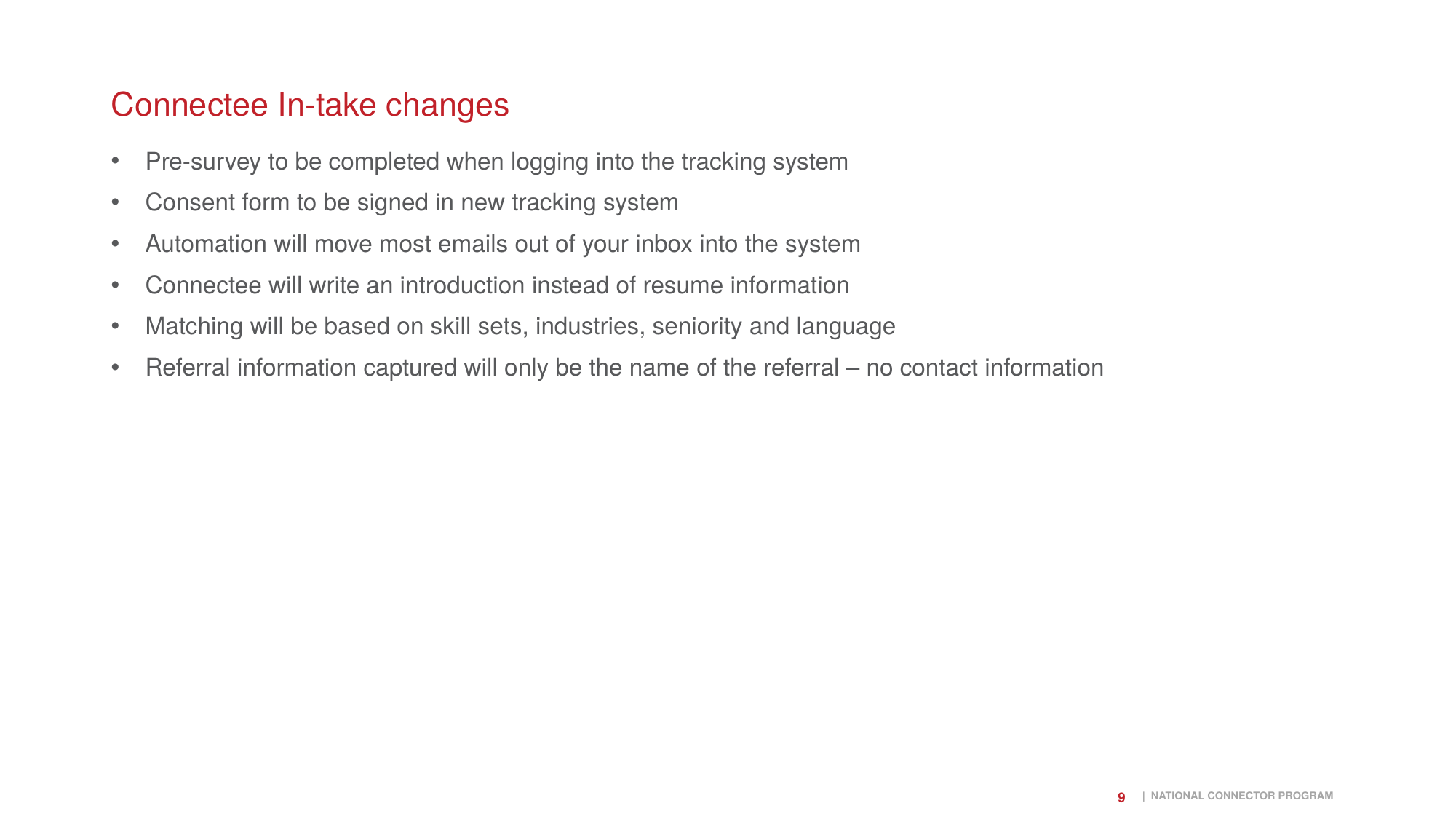

# Connectee In-take changes
Pre-survey to be completed when logging into the tracking system
Consent form to be signed in new tracking system
Automation will move most emails out of your inbox into the system
Connectee will write an introduction instead of resume information
Matching will be based on skill sets, industries, seniority and language
Referral information captured will only be the name of the referral – no contact information
9